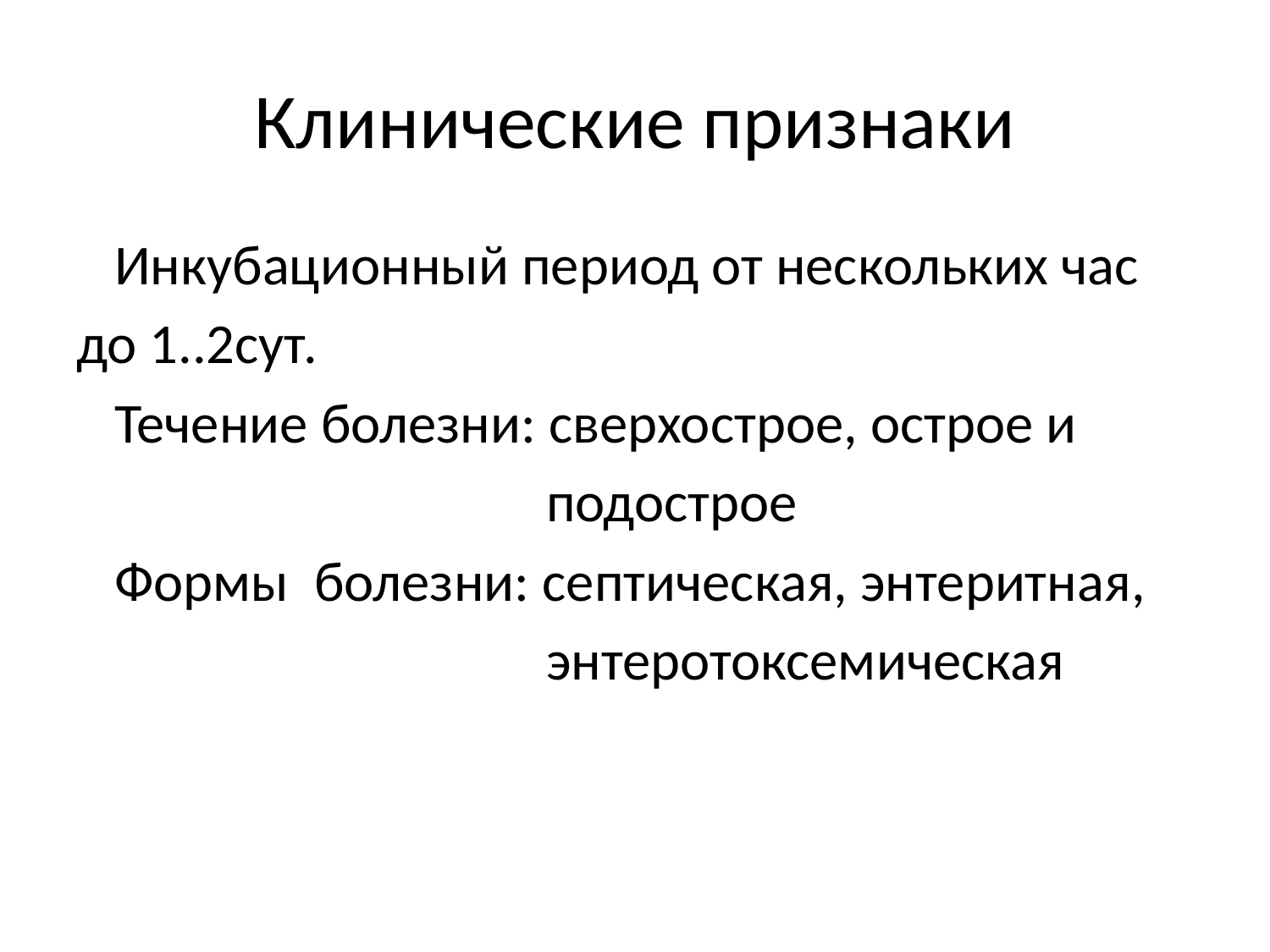

# Клинические признаки
   Инкубационный период от нескольких час
до 1..2сут.
   Течение болезни: сверхострое, острое и
                                     подострое
   Формы  болезни: септическая, энтеритная,
                                     энтеротоксемическая